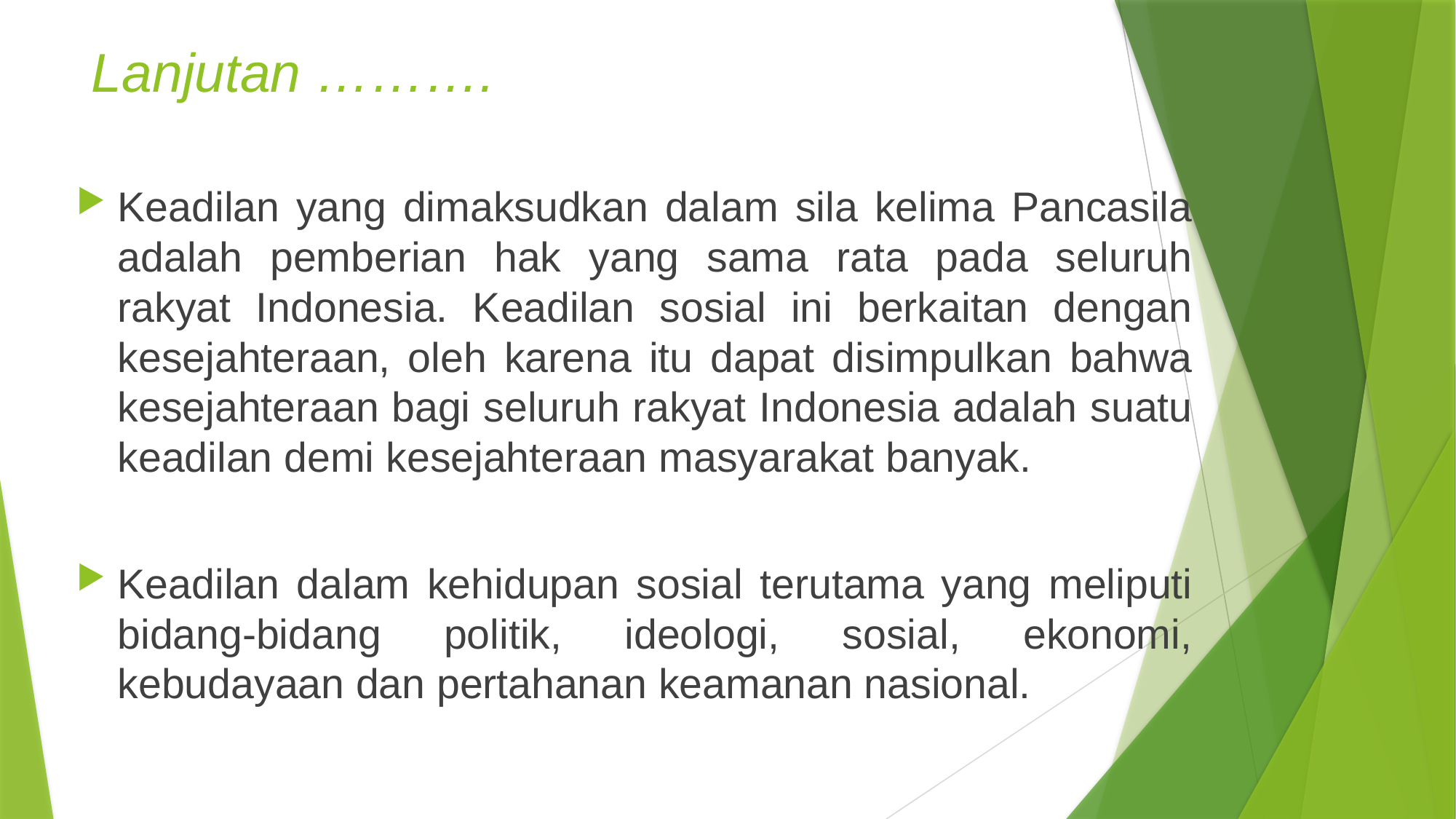

# Lanjutan ……….
Keadilan yang dimaksudkan dalam sila kelima Pancasila adalah pemberian hak yang sama rata pada seluruh rakyat Indonesia. Keadilan sosial ini berkaitan dengan kesejahteraan, oleh karena itu dapat disimpulkan bahwa kesejahteraan bagi seluruh rakyat Indonesia adalah suatu keadilan demi kesejahteraan masyarakat banyak.

Keadilan dalam kehidupan sosial terutama yang meliputi bidang-bidang politik, ideologi, sosial, ekonomi, kebudayaan dan pertahanan keamanan nasional.